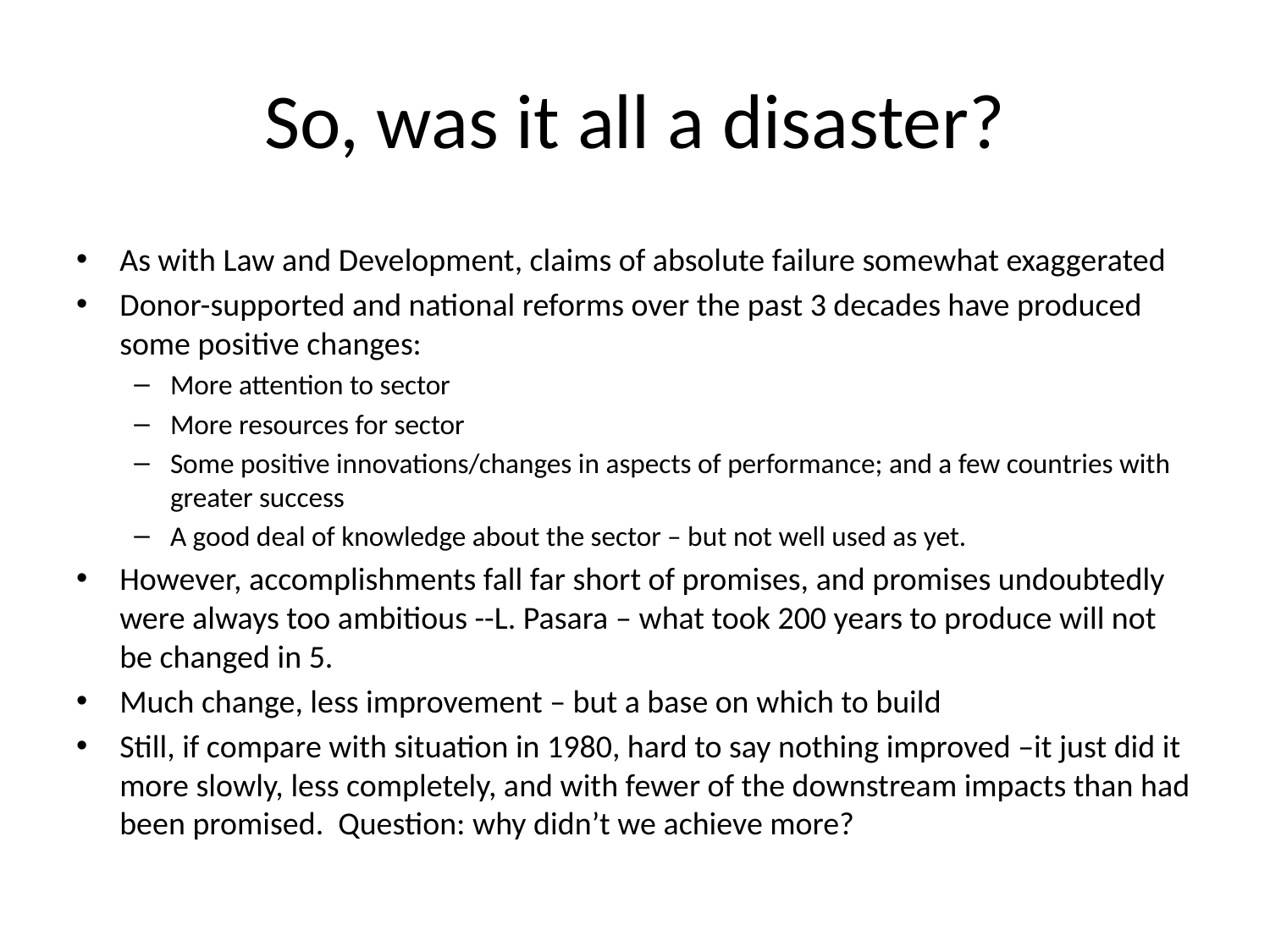

# So, was it all a disaster?
As with Law and Development, claims of absolute failure somewhat exaggerated
Donor-supported and national reforms over the past 3 decades have produced some positive changes:
More attention to sector
More resources for sector
Some positive innovations/changes in aspects of performance; and a few countries with greater success
A good deal of knowledge about the sector – but not well used as yet.
However, accomplishments fall far short of promises, and promises undoubtedly were always too ambitious --L. Pasara – what took 200 years to produce will not be changed in 5.
Much change, less improvement – but a base on which to build
Still, if compare with situation in 1980, hard to say nothing improved –it just did it more slowly, less completely, and with fewer of the downstream impacts than had been promised.  Question: why didn’t we achieve more?